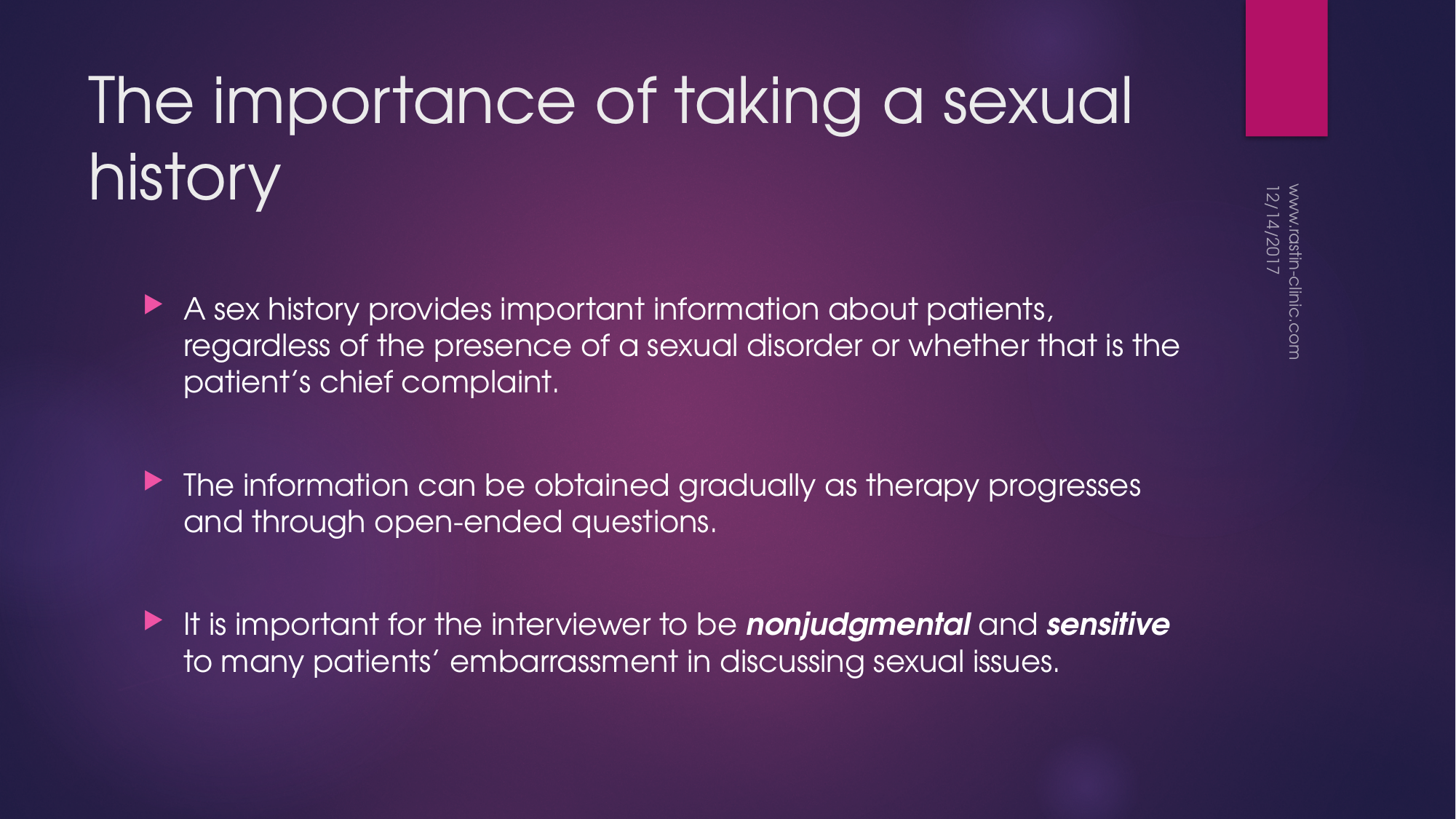

# The importance of taking a sexual history
12/14/2017
A sex history provides important information about patients, regardless of the presence of a sexual disorder or whether that is the patient’s chief complaint.

The information can be obtained gradually as therapy progresses and through open-ended questions.

It is important for the interviewer to be nonjudgmental and sensitive to many patients’ embarrassment in discussing sexual issues.
www.rastin-clinic.com